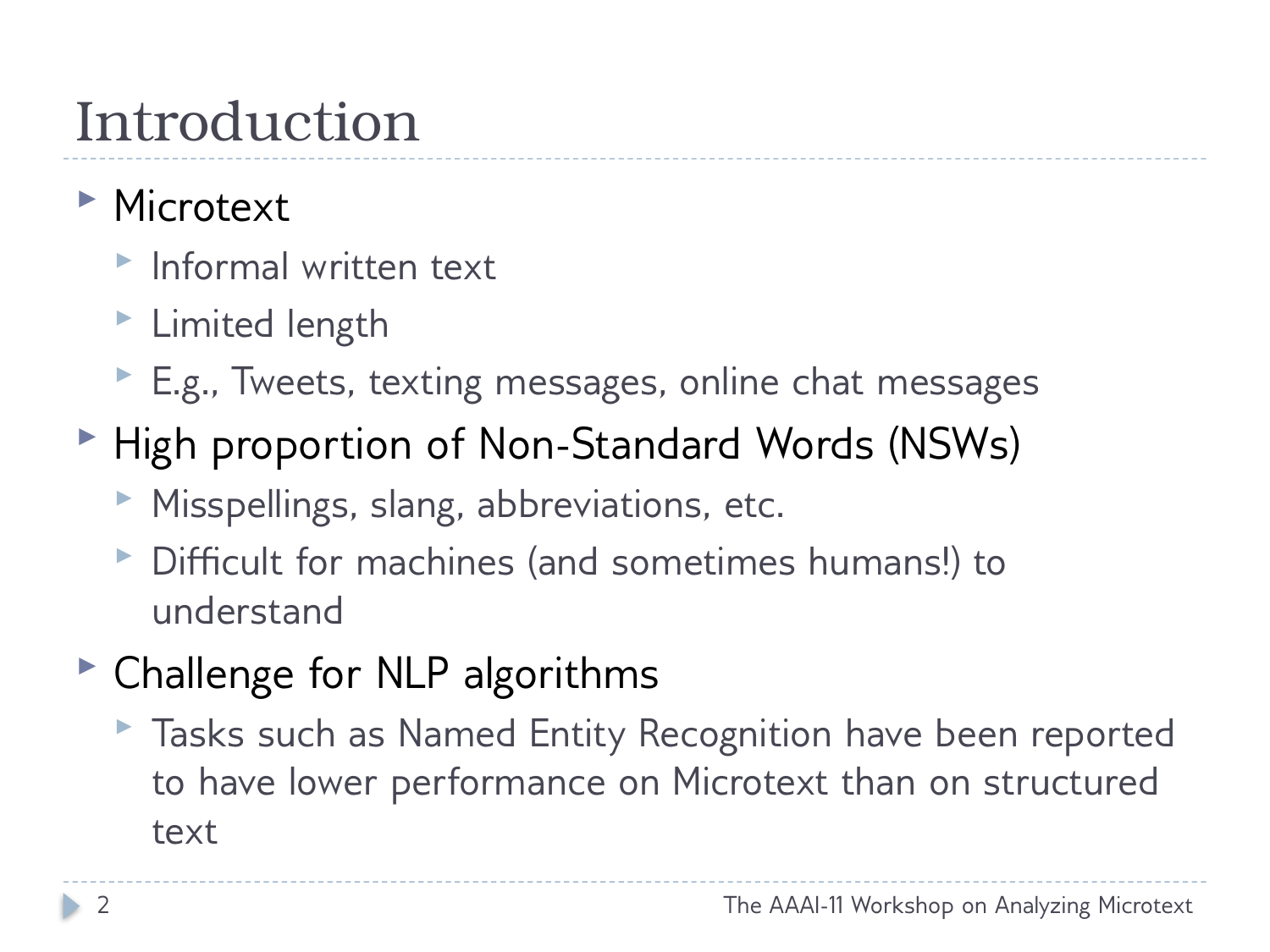

# Introduction
Microtext
Informal written text
Limited length
E.g., Tweets, texting messages, online chat messages
High proportion of Non-Standard Words (NSWs)
Misspellings, slang, abbreviations, etc.
Difficult for machines (and sometimes humans!) to understand
Challenge for NLP algorithms
Tasks such as Named Entity Recognition have been reported to have lower performance on Microtext than on structured text

2
The AAAI-11 Workshop on Analyzing Microtext